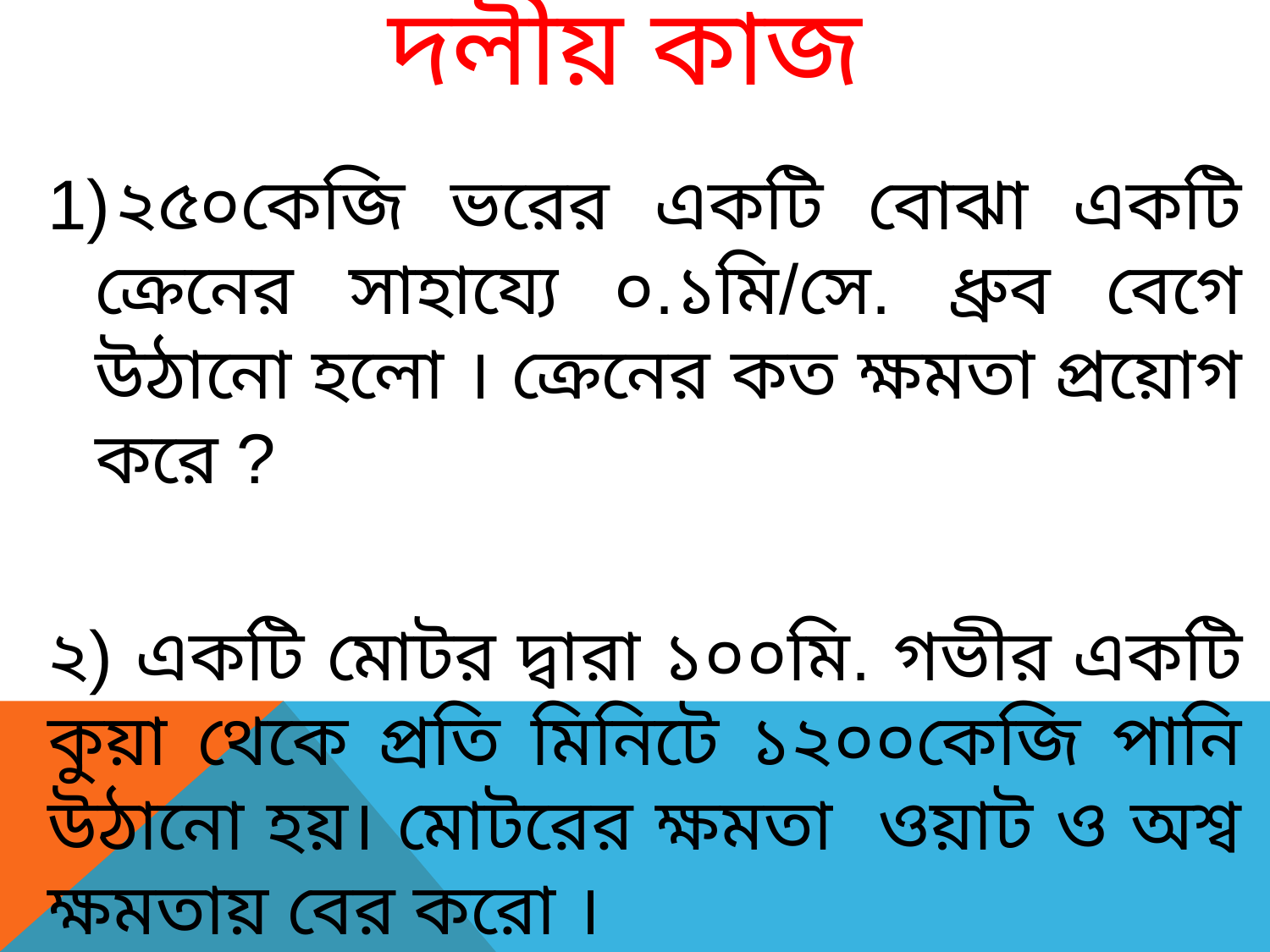

# দলীয় কাজ
২৫০কেজি ভরের একটি বোঝা একটি ক্রেনের সাহায্যে ০.১মি/সে. ধ্রুব বেগে উঠানো হলো । ক্রেনের কত ক্ষমতা প্রয়োগ করে ?

২) একটি মোটর দ্বারা ১০০মি. গভীর একটি কুয়া থেকে প্রতি মিনিটে ১২০০কেজি পানি উঠানো হয়। মোটরের ক্ষমতা  ওয়াট ও অশ্ব ক্ষমতায় বের করো ।